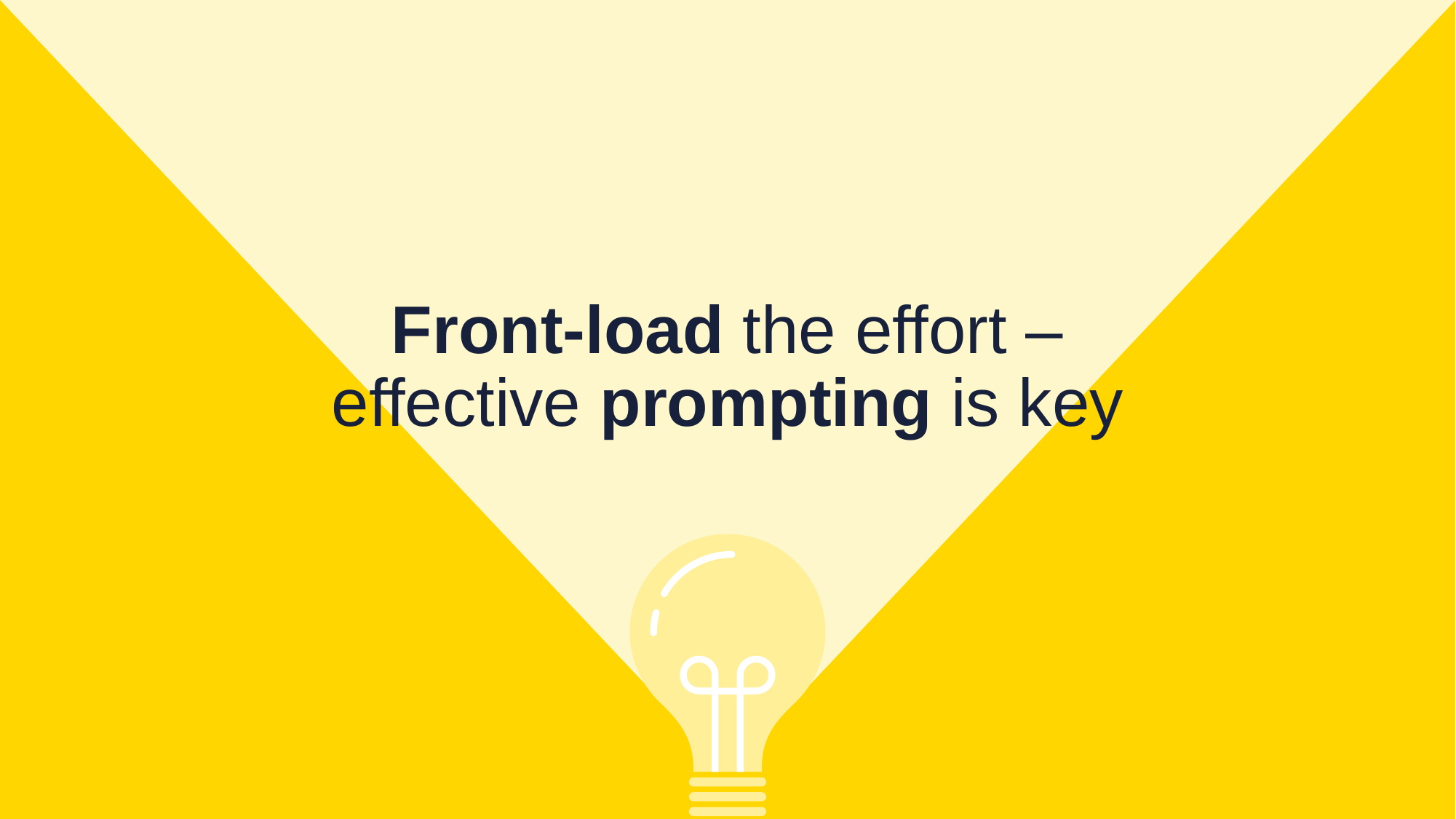

# Front-load the effort – effective prompting is key